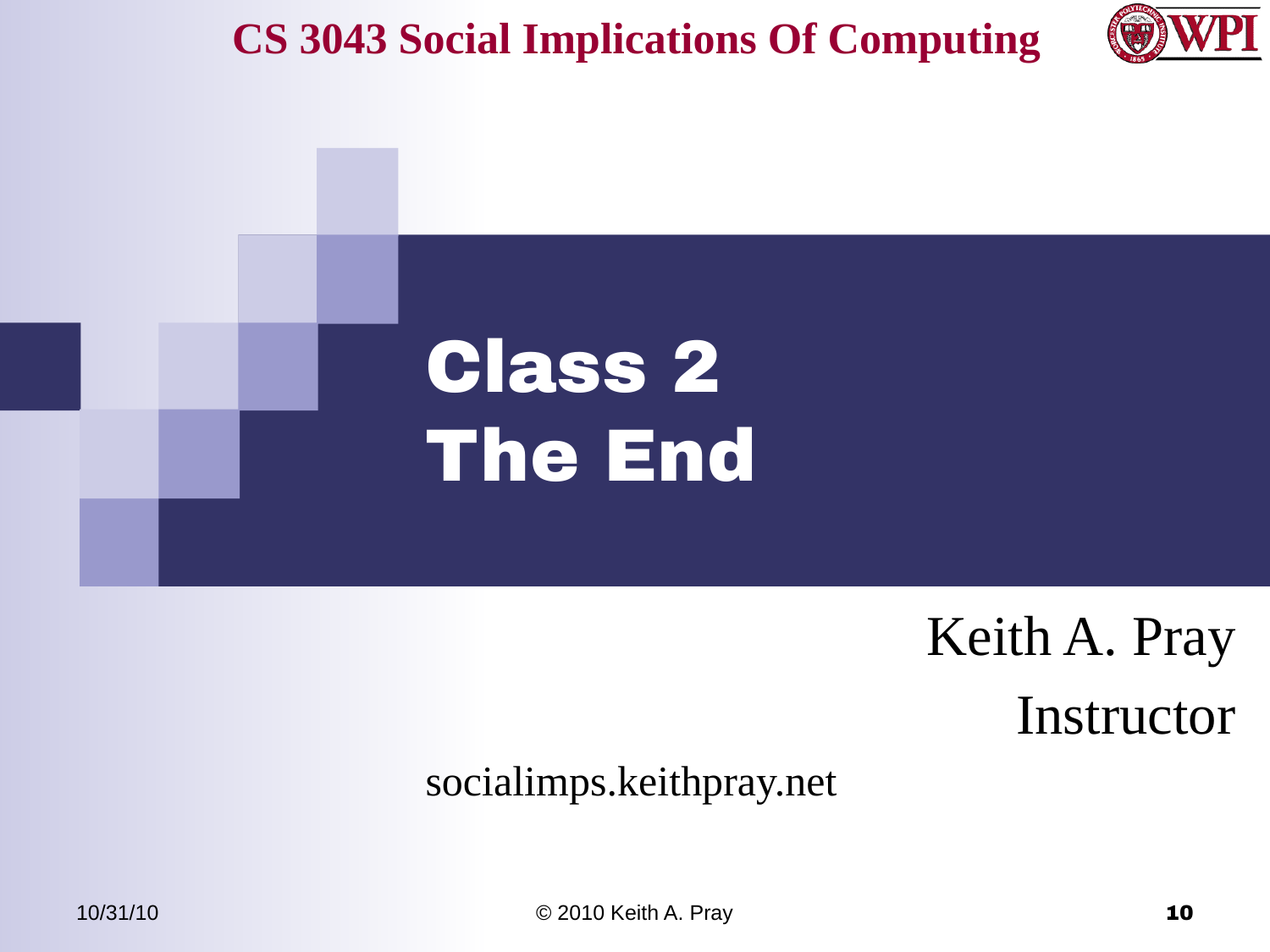

# Class 2 The End
Keith A. Pray
Instructor
socialimps.keithpray.net
10/31/10
© 2010 Keith A. Pray
10